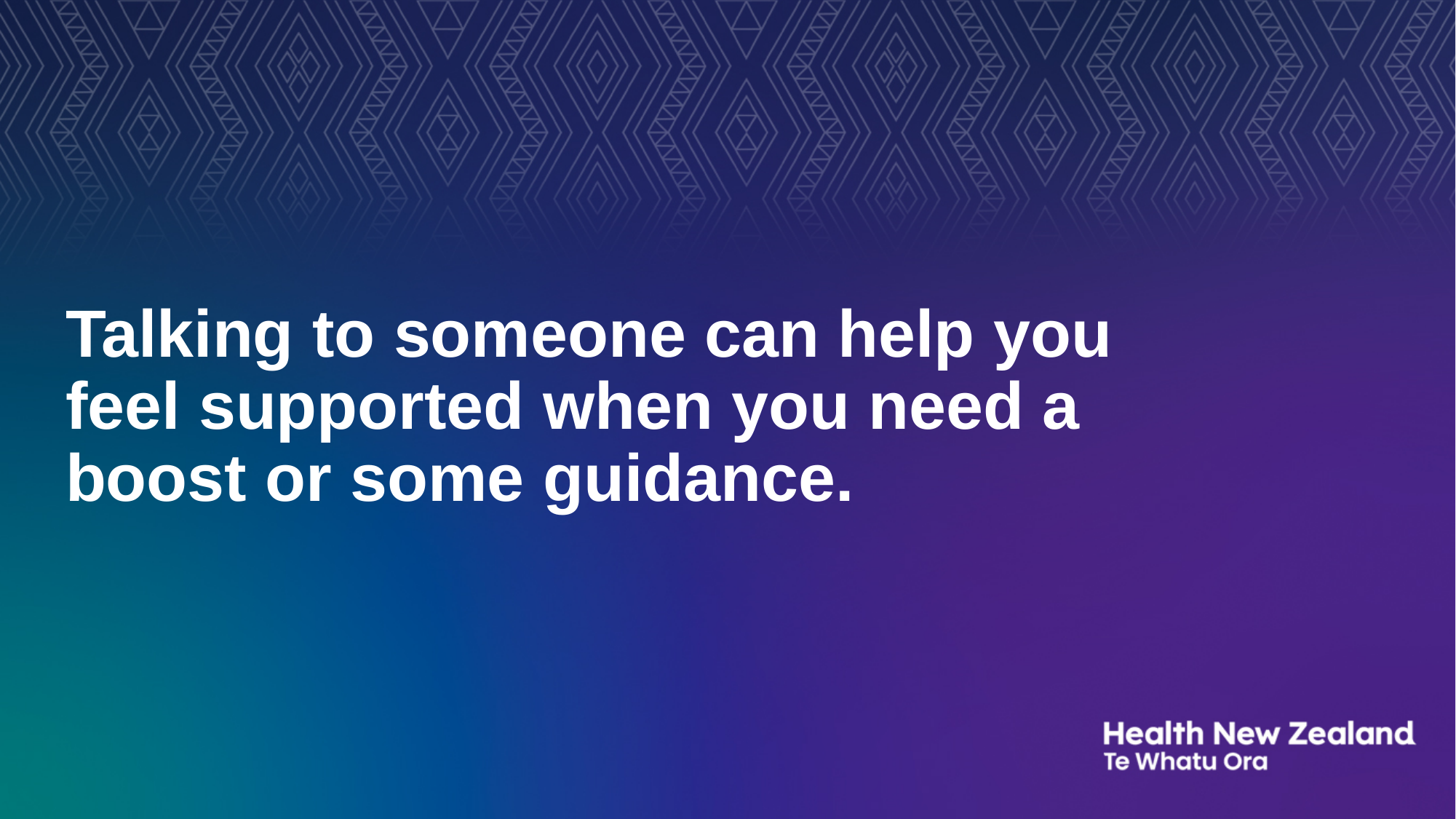

# Talking to someone can help you feel supported when you need a boost or some guidance.